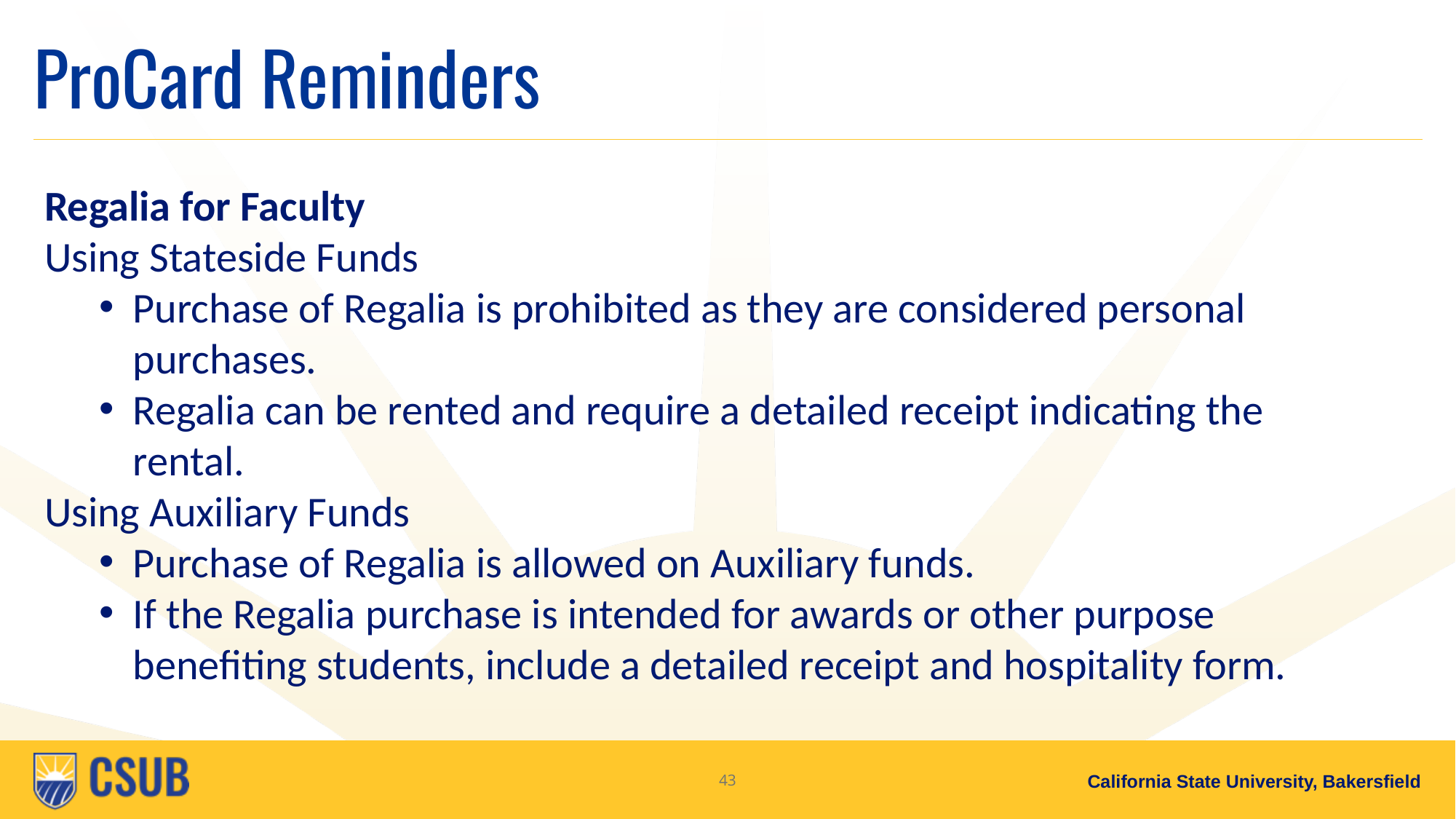

# ProCard Reminders
Regalia for Faculty
Using Stateside Funds
Purchase of Regalia is prohibited as they are considered personal purchases.
Regalia can be rented and require a detailed receipt indicating the rental.
Using Auxiliary Funds
Purchase of Regalia is allowed on Auxiliary funds.
If the Regalia purchase is intended for awards or other purpose benefiting students, include a detailed receipt and hospitality form.

43